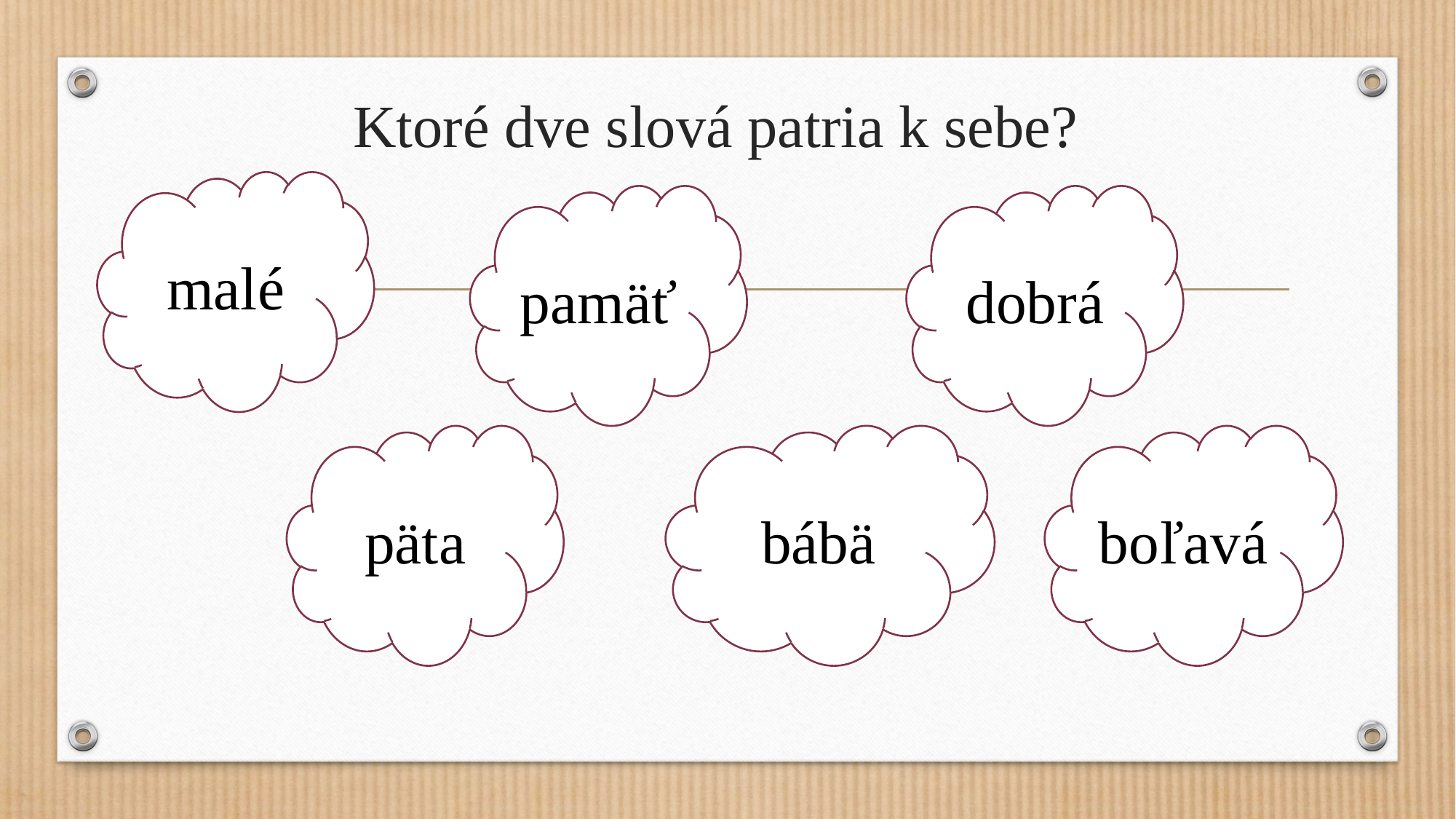

# Ktoré dve slová patria k sebe?
malé
pamäť
dobrá
päta
bábä
boľavá